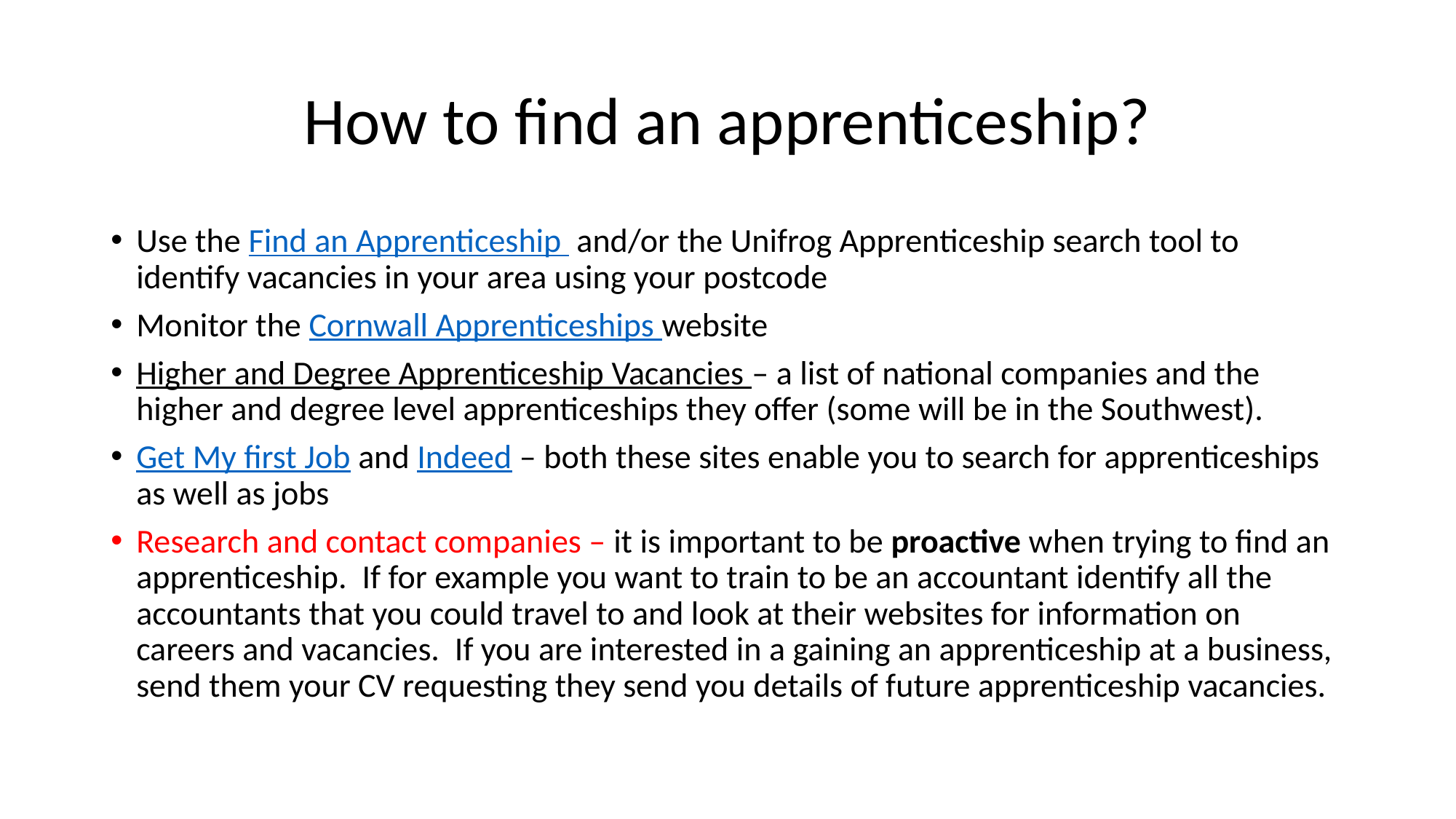

# How to find an apprenticeship?
Use the Find an Apprenticeship  and/or the Unifrog Apprenticeship search tool to identify vacancies in your area using your postcode
Monitor the Cornwall Apprenticeships website
Higher and Degree Apprenticeship Vacancies – a list of national companies and the higher and degree level apprenticeships they offer (some will be in the Southwest).
Get My first Job and Indeed – both these sites enable you to search for apprenticeships as well as jobs
Research and contact companies – it is important to be proactive when trying to find an apprenticeship.  If for example you want to train to be an accountant identify all the accountants that you could travel to and look at their websites for information on careers and vacancies.  If you are interested in a gaining an apprenticeship at a business, send them your CV requesting they send you details of future apprenticeship vacancies.